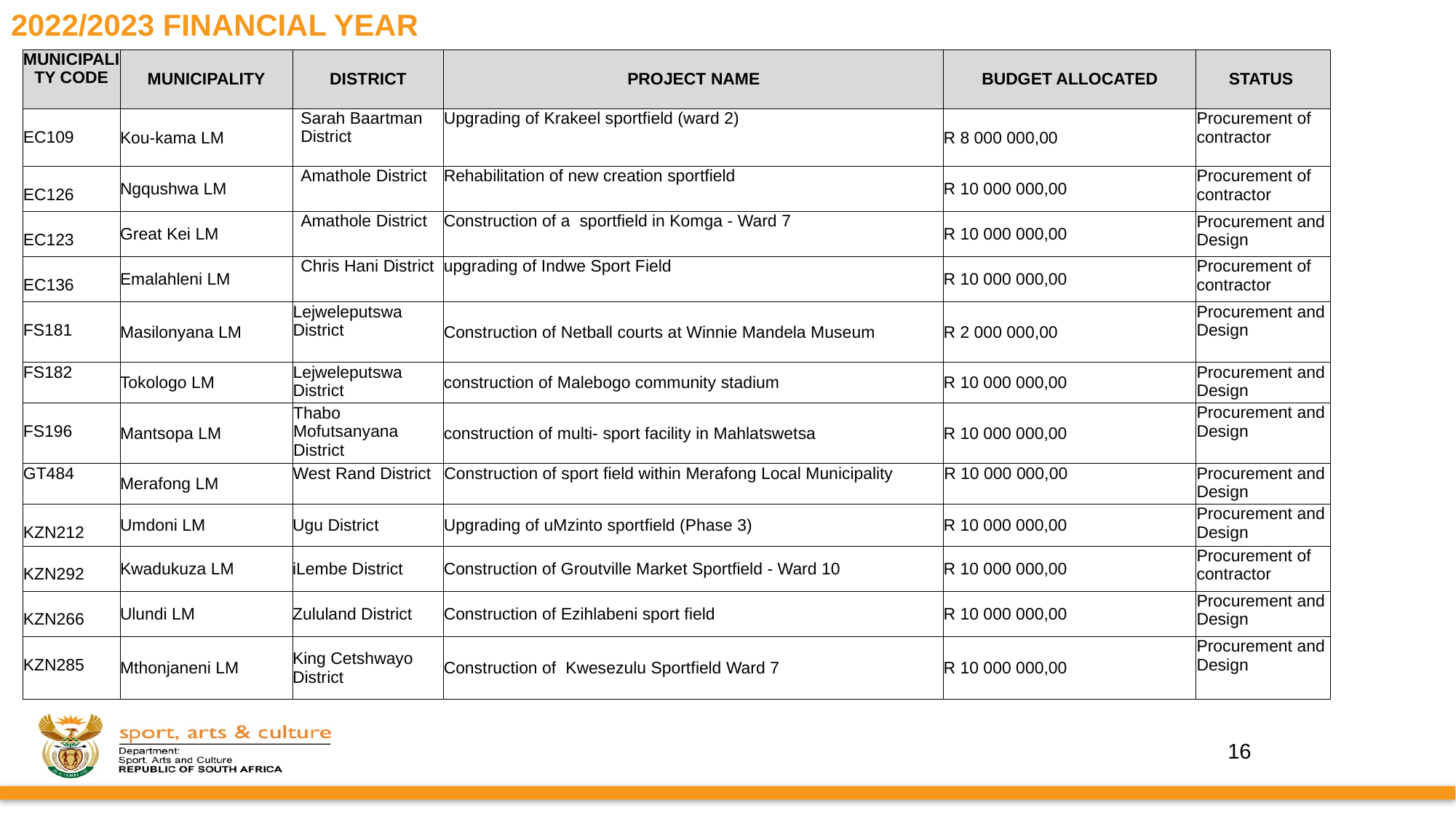

# 2022/2023 FINANCIAL YEAR
| MUNICIPALITY CODE | MUNICIPALITY | DISTRICT | PROJECT NAME | BUDGET ALLOCATED | STATUS |
| --- | --- | --- | --- | --- | --- |
| EC109 | Kou-kama LM | Sarah Baartman District | Upgrading of Krakeel sportfield (ward 2) | R 8 000 000,00 | Procurement of contractor |
| EC126 | Ngqushwa LM | Amathole District | Rehabilitation of new creation sportfield | R 10 000 000,00 | Procurement of contractor |
| EC123 | Great Kei LM | Amathole District | Construction of a sportfield in Komga - Ward 7 | R 10 000 000,00 | Procurement and Design |
| EC136 | Emalahleni LM | Chris Hani District | upgrading of Indwe Sport Field | R 10 000 000,00 | Procurement of contractor |
| FS181 | Masilonyana LM | Lejweleputswa District | Construction of Netball courts at Winnie Mandela Museum | R 2 000 000,00 | Procurement and Design |
| FS182 | Tokologo LM | Lejweleputswa District | construction of Malebogo community stadium | R 10 000 000,00 | Procurement and Design |
| FS196 | Mantsopa LM | Thabo Mofutsanyana District | construction of multi- sport facility in Mahlatswetsa | R 10 000 000,00 | Procurement and Design |
| GT484 | Merafong LM | West Rand District | Construction of sport field within Merafong Local Municipality | R 10 000 000,00 | Procurement and Design |
| KZN212 | Umdoni LM | Ugu District | Upgrading of uMzinto sportfield (Phase 3) | R 10 000 000,00 | Procurement and Design |
| KZN292 | Kwadukuza LM | iLembe District | Construction of Groutville Market Sportfield - Ward 10 | R 10 000 000,00 | Procurement of contractor |
| KZN266 | Ulundi LM | Zululand District | Construction of Ezihlabeni sport field | R 10 000 000,00 | Procurement and Design |
| KZN285 | Mthonjaneni LM | King Cetshwayo District | Construction of Kwesezulu Sportfield Ward 7 | R 10 000 000,00 | Procurement and Design |
16